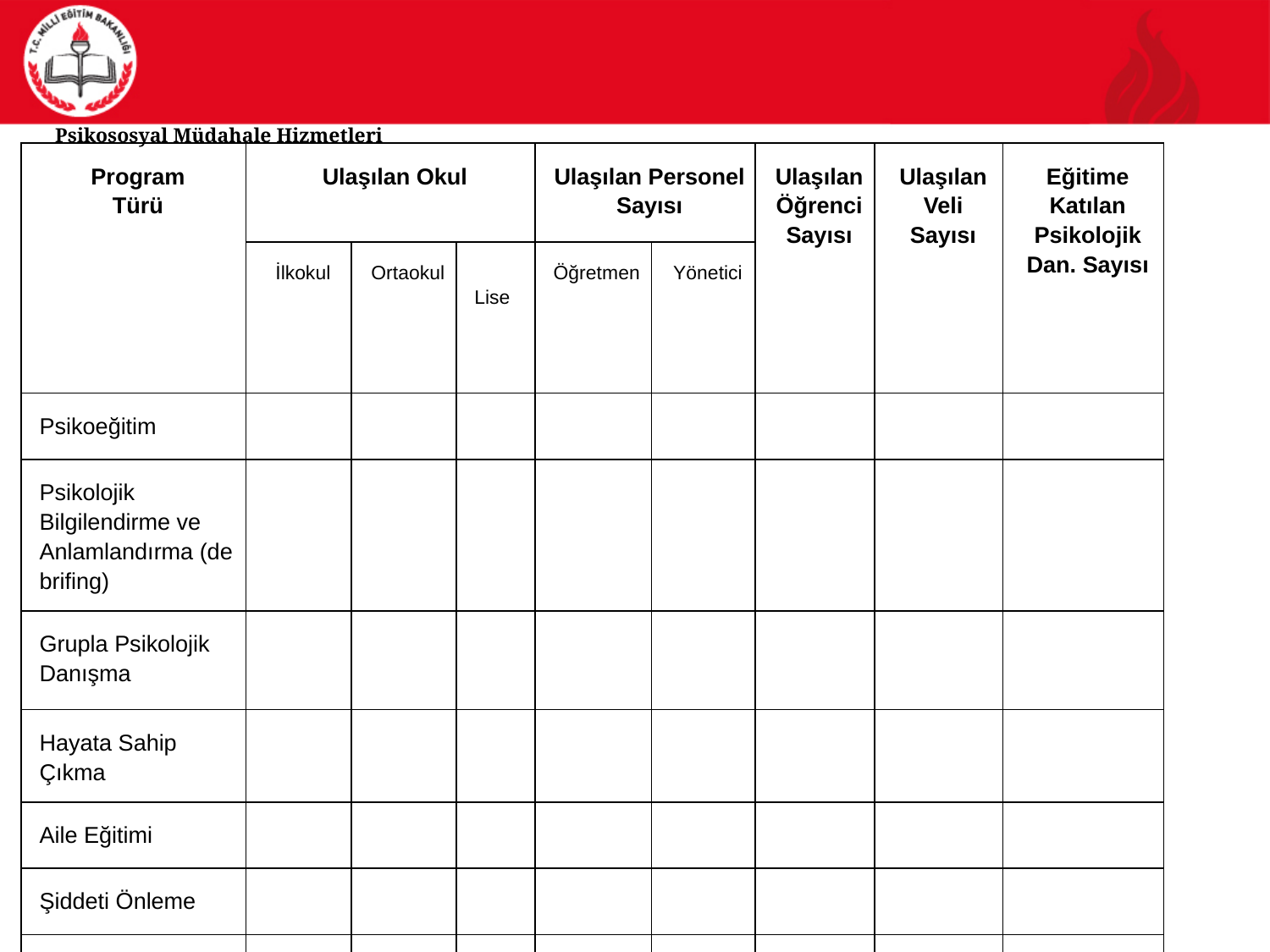

Psikososyal Müdahale Hizmetleri

| Program Türü | Ulaşılan Okul |  |  | Ulaşılan Personel Sayısı |  | Ulaşılan Öğrenci Sayısı | Ulaşılan Veli Sayısı | Eğitime Katılan Psikolojik Dan. Sayısı |
| --- | --- | --- | --- | --- | --- | --- | --- | --- |
|  | İlkokul | Ortaokul | Lise | Öğretmen | Yönetici |  |  |  |
| Psikoeğitim |  |  |  |  |  |  |  |  |
| Psikolojik Bilgilendirme ve Anlamlandırma (de brifing) |  |  |  |  |  |  |  |  |
| Grupla Psikolojik Danışma |  |  |  |  |  |  |  |  |
| Hayata Sahip Çıkma |  |  |  |  |  |  |  |  |
| Aile Eğitimi |  |  |  |  |  |  |  |  |
| Şiddeti Önleme |  |  |  |  |  |  |  |  |
| Madde Bağımlılığı |  |  |  |  |  |  |  |  |
| Temel Önleme |  |  |  |  |  |  |  |  |